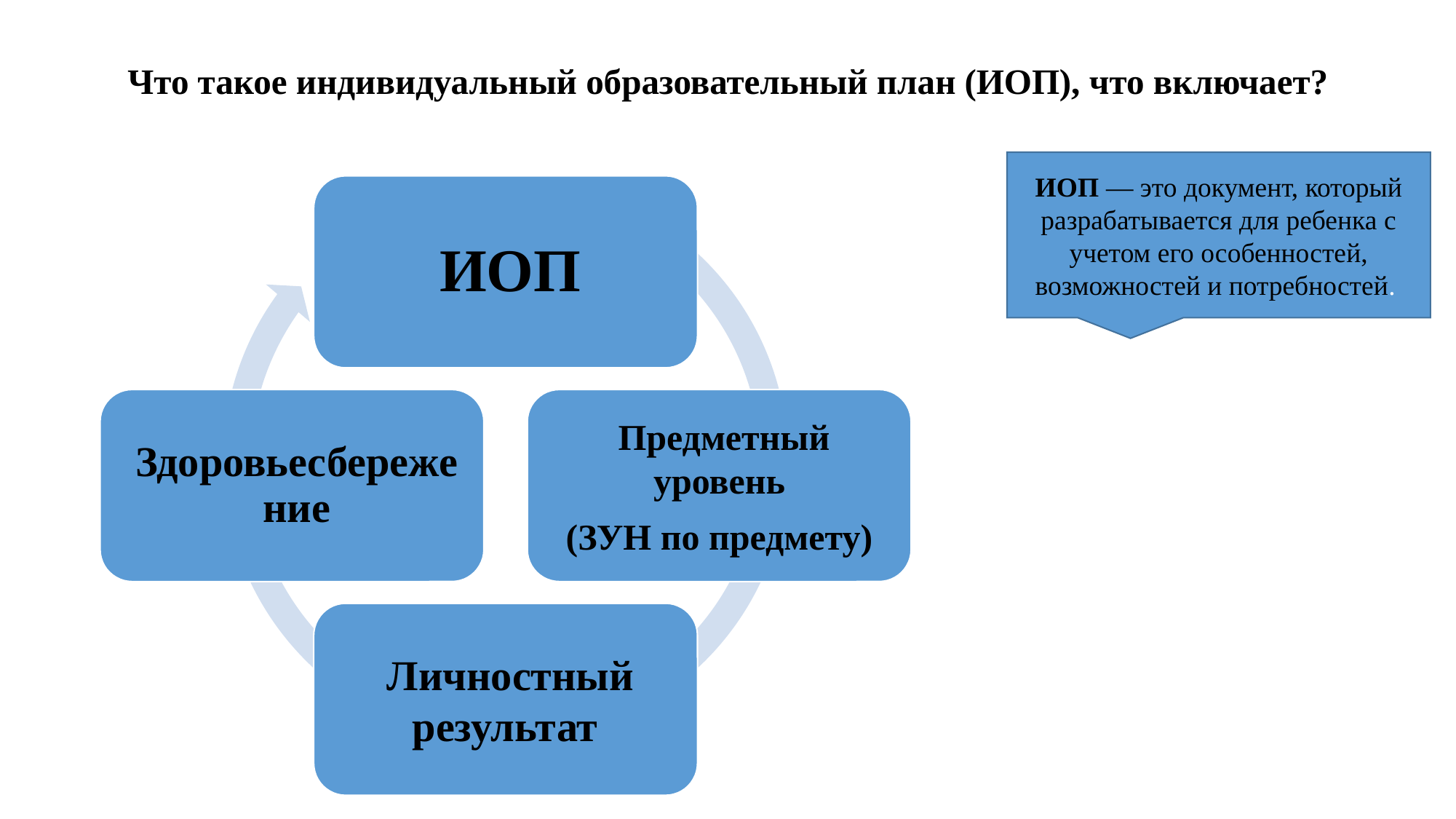

# Что такое индивидуальный образовательный план (ИОП), что включает?
ИОП
Предметный уровень
(ЗУН по предмету)
Личностный результат
Здоровьесбережение
ИОП — это документ, который разрабатывается для ребенка с учетом его особенностей, возможностей и потребностей.